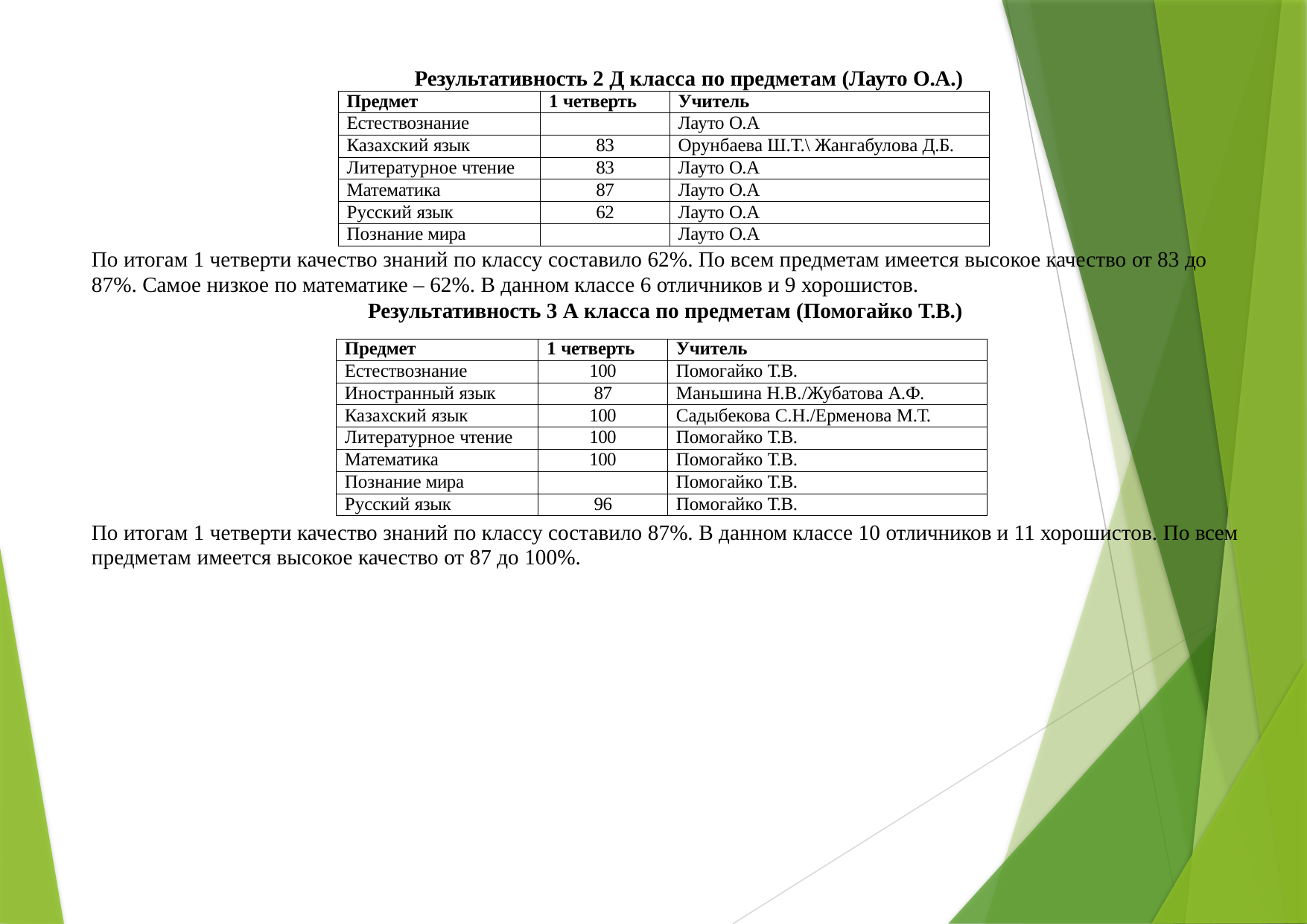

Результативность 2 Д класса по предметам (Лауто О.А.)
| Предмет | 1 четверть | Учитель |
| --- | --- | --- |
| Естествознание |  | Лауто О.А |
| Казахский язык | 83 | Орунбаева Ш.Т.\ Жангабулова Д.Б. |
| Литературное чтение | 83 | Лауто О.А |
| Математика | 87 | Лауто О.А |
| Русский язык | 62 | Лауто О.А |
| Познание мира |  | Лауто О.А |
По итогам 1 четверти качество знаний по классу составило 62%. По всем предметам имеется высокое качество от 83 до 87%. Самое низкое по математике – 62%. В данном классе 6 отличников и 9 хорошистов.
Результативность 3 А класса по предметам (Помогайко Т.В.)
| Предмет | 1 четверть | Учитель |
| --- | --- | --- |
| Естествознание | 100 | Помогайко Т.В. |
| Иностранный язык | 87 | Маньшина Н.В./Жубатова А.Ф. |
| Казахский язык | 100 | Садыбекова С.Н./Ерменова М.Т. |
| Литературное чтение | 100 | Помогайко Т.В. |
| Математика | 100 | Помогайко Т.В. |
| Познание мира |  | Помогайко Т.В. |
| Русский язык | 96 | Помогайко Т.В. |
По итогам 1 четверти качество знаний по классу составило 87%. В данном классе 10 отличников и 11 хорошистов. По всем предметам имеется высокое качество от 87 до 100%.